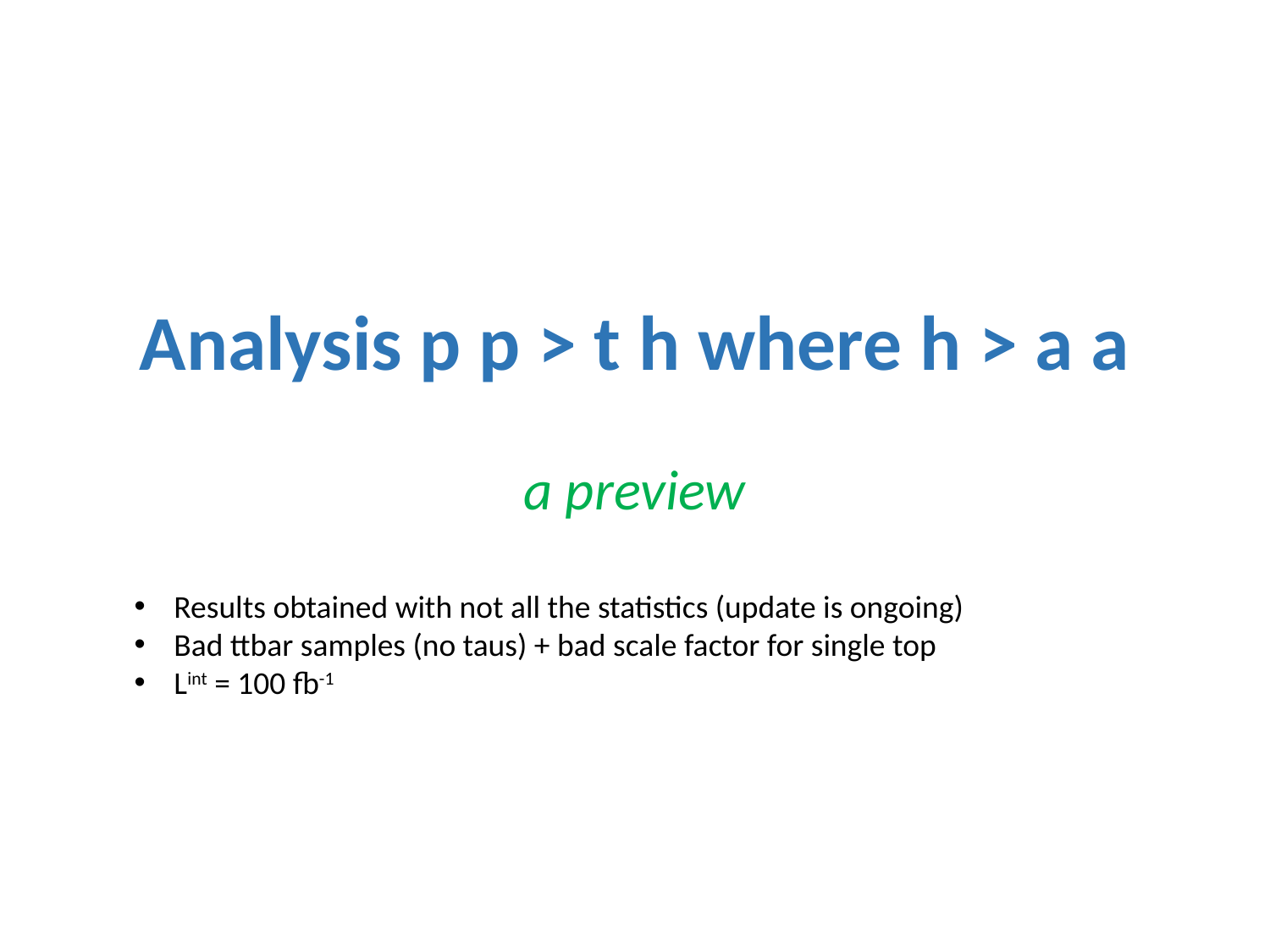

Analysis p p > t h where h > a a

a preview
Results obtained with not all the statistics (update is ongoing)
Bad ttbar samples (no taus) + bad scale factor for single top
Lint = 100 fb-1